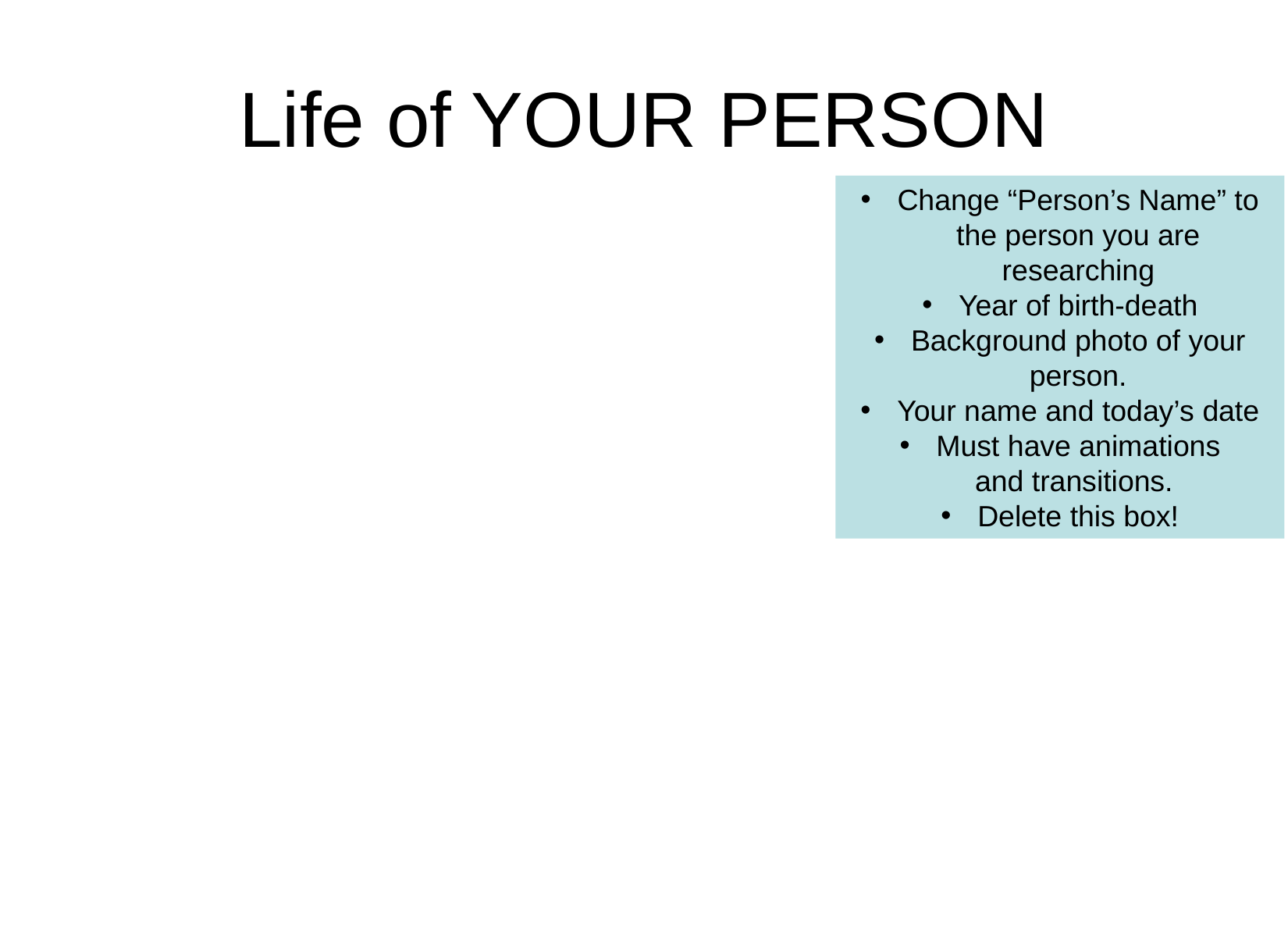

# Life of YOUR PERSON
Change “Person’s Name” to the person you are researching
Year of birth-death
Background photo of your person.
Your name and today’s date
Must have animations and transitions.
Delete this box!